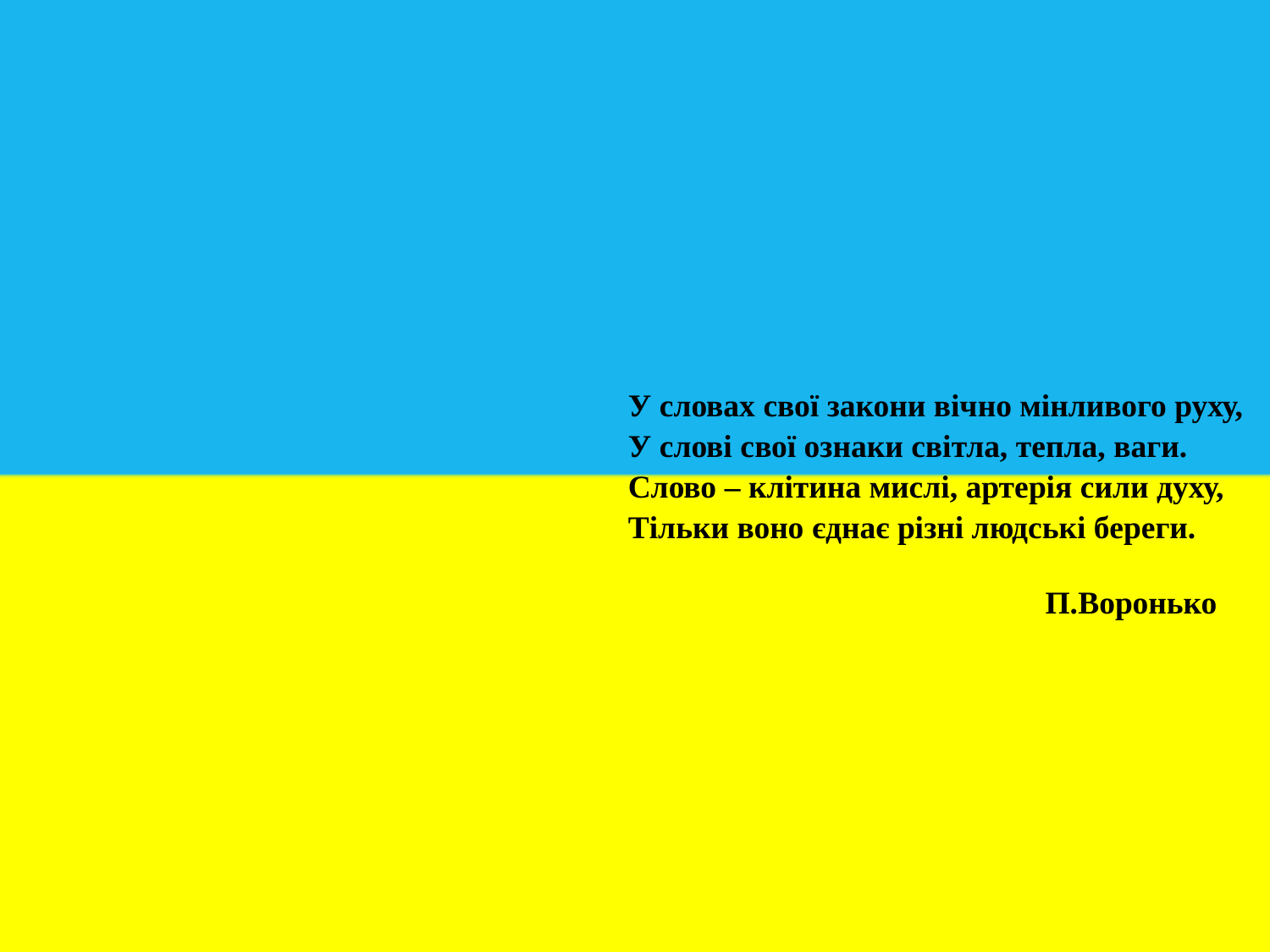

У словах свої закони вічно мінливого руху,
                                 У слові свої ознаки світла, тепла, ваги.
                                 Слово – клітина мислі, артерія сили духу,
                                 Тільки воно єднає різні людські береги.
                                                                                                                 					П.Воронько